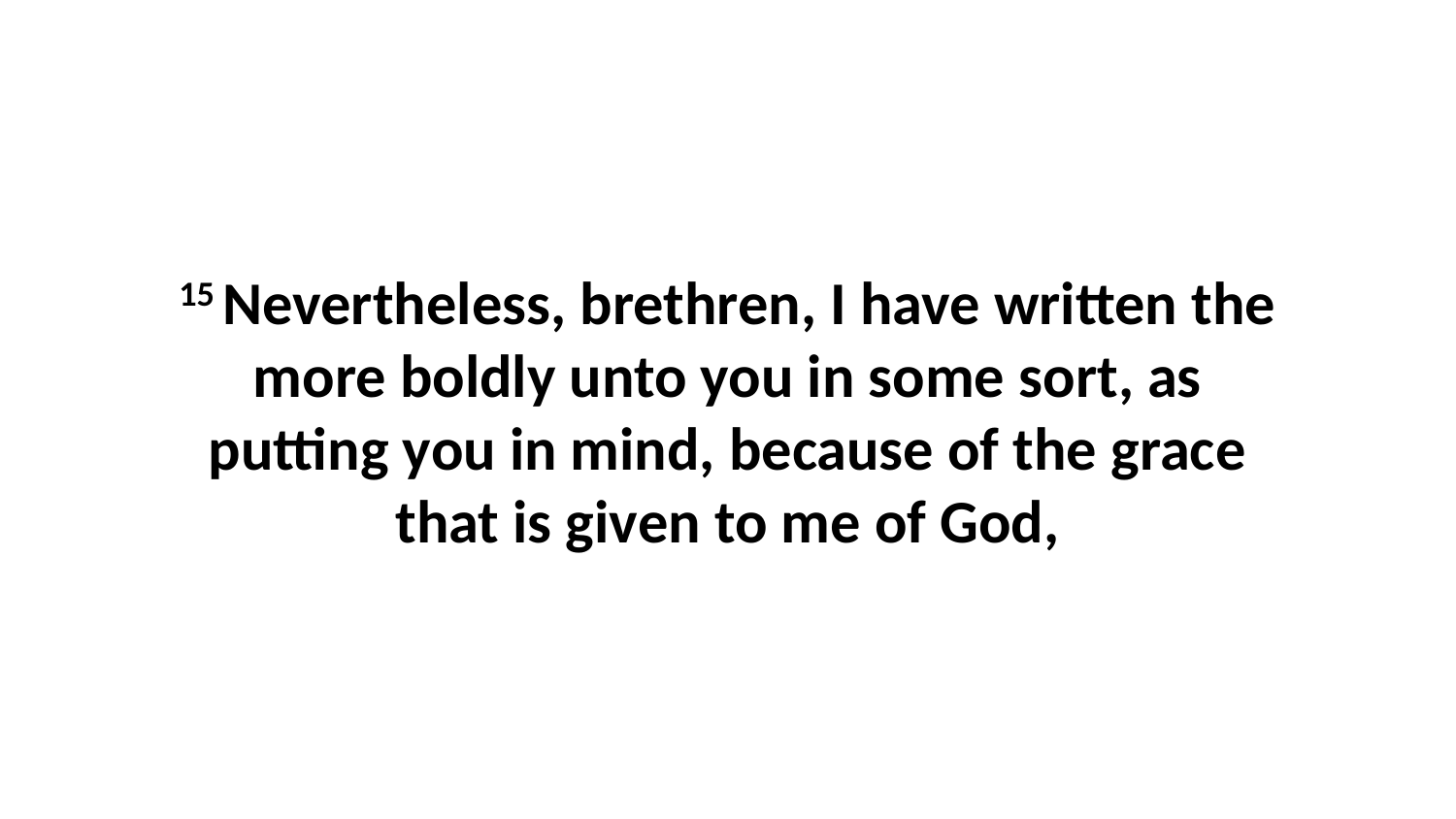

15 Nevertheless, brethren, I have written the more boldly unto you in some sort, as putting you in mind, because of the grace that is given to me of God,